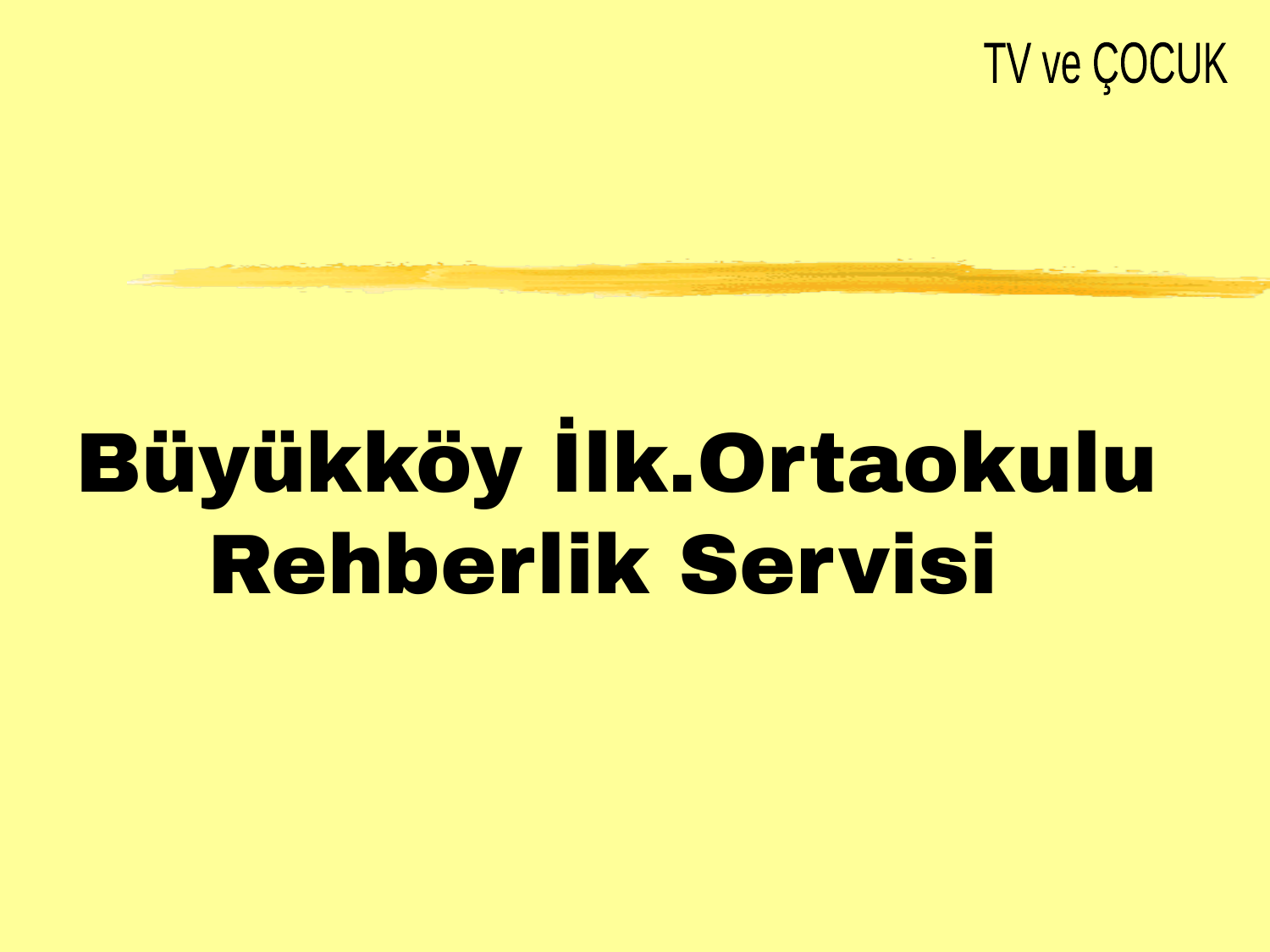

TV ve ÇOCUK
#
Büyükköy İlk.Ortaokulu Rehberlik Servisi